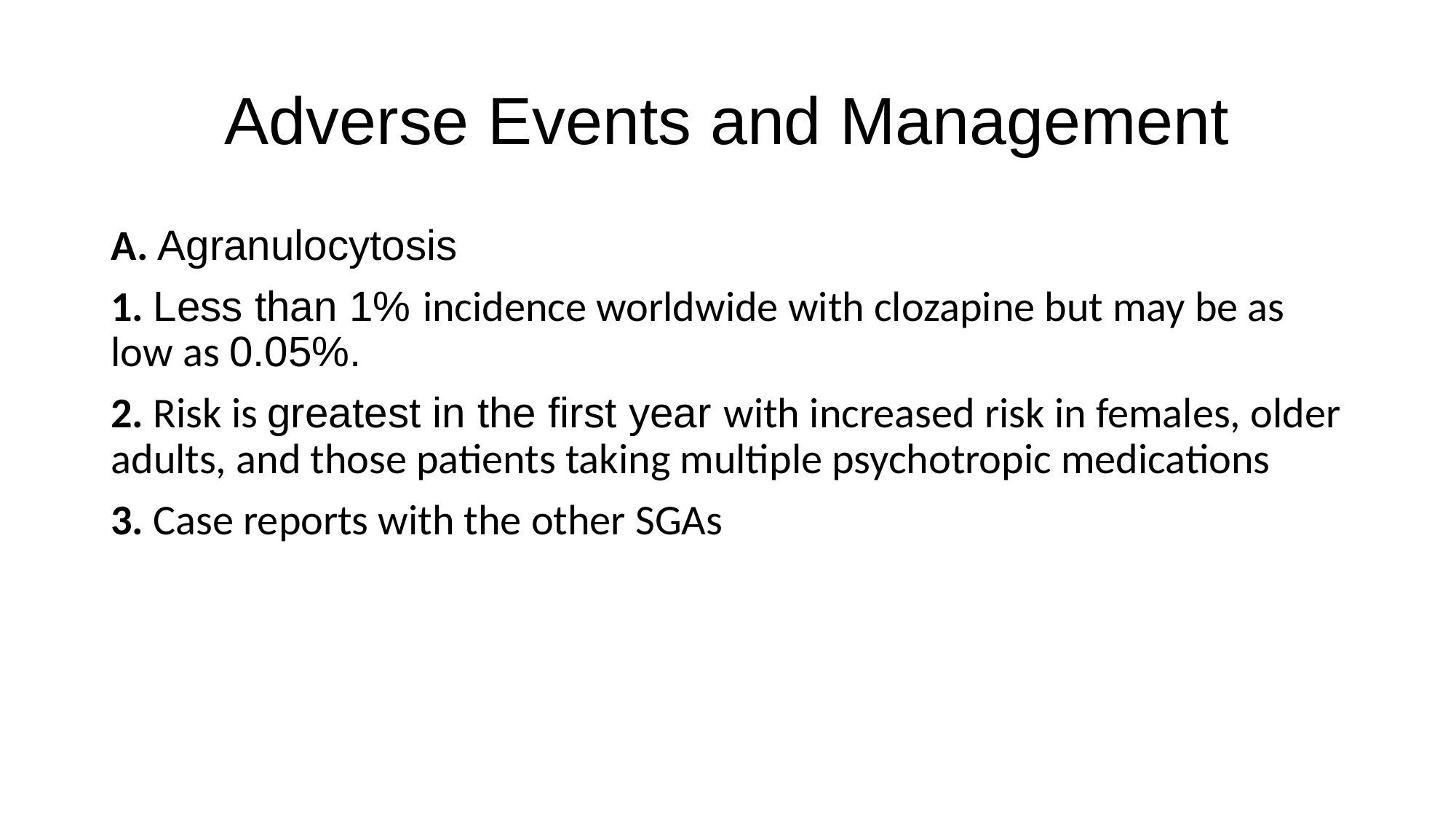

# Adverse Events and Management
A. Agranulocytosis
1. Less than 1% incidence worldwide with clozapine but may be as low as 0.05%.
2. Risk is greatest in the first year with increased risk in females, older adults, and those patients taking multiple psychotropic medications
3. Case reports with the other SGAs